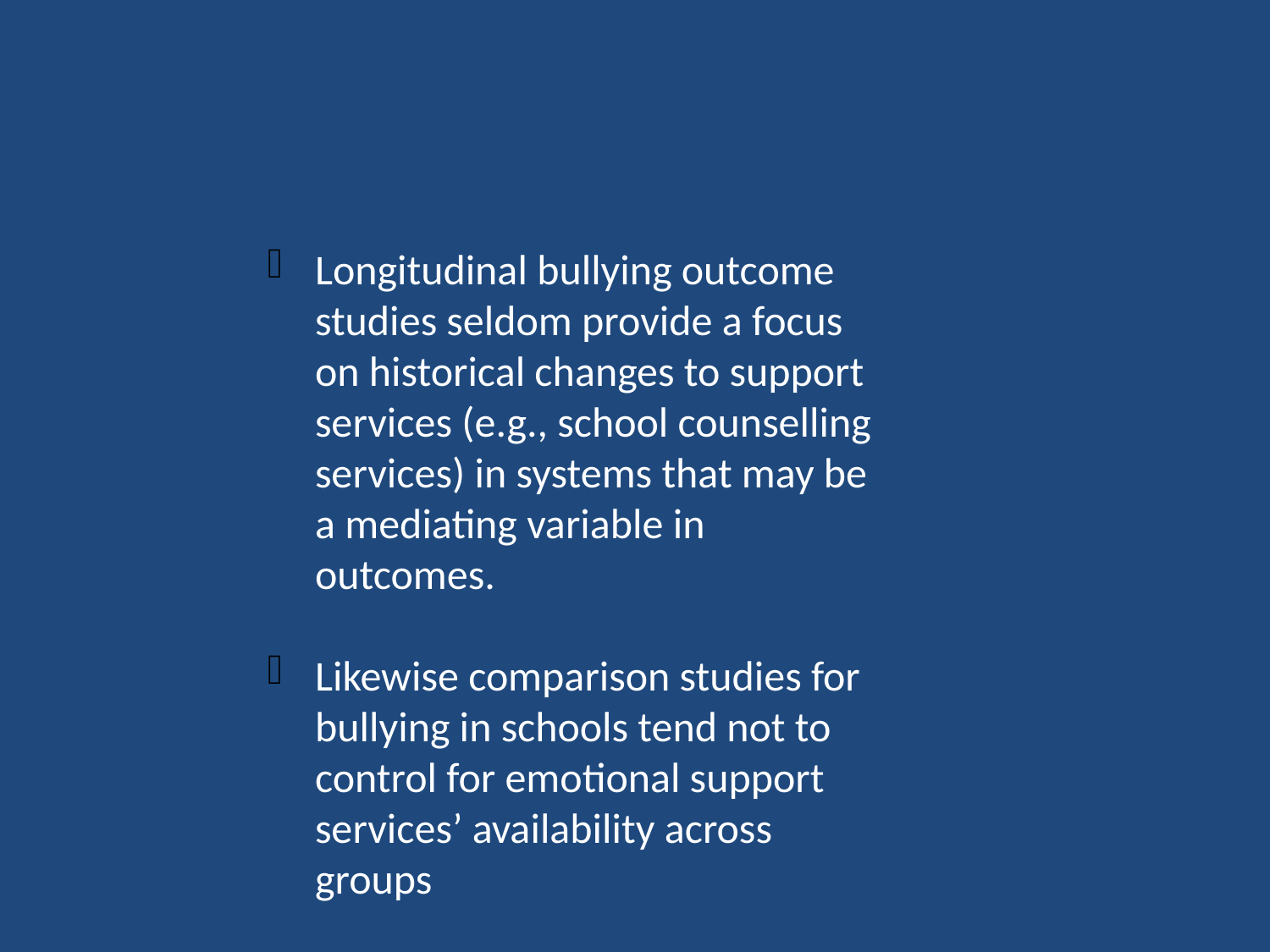

#
Longitudinal bullying outcome studies seldom provide a focus on historical changes to support services (e.g., school counselling services) in systems that may be a mediating variable in outcomes.

Likewise comparison studies for bullying in schools tend not to control for emotional support services’ availability across groups